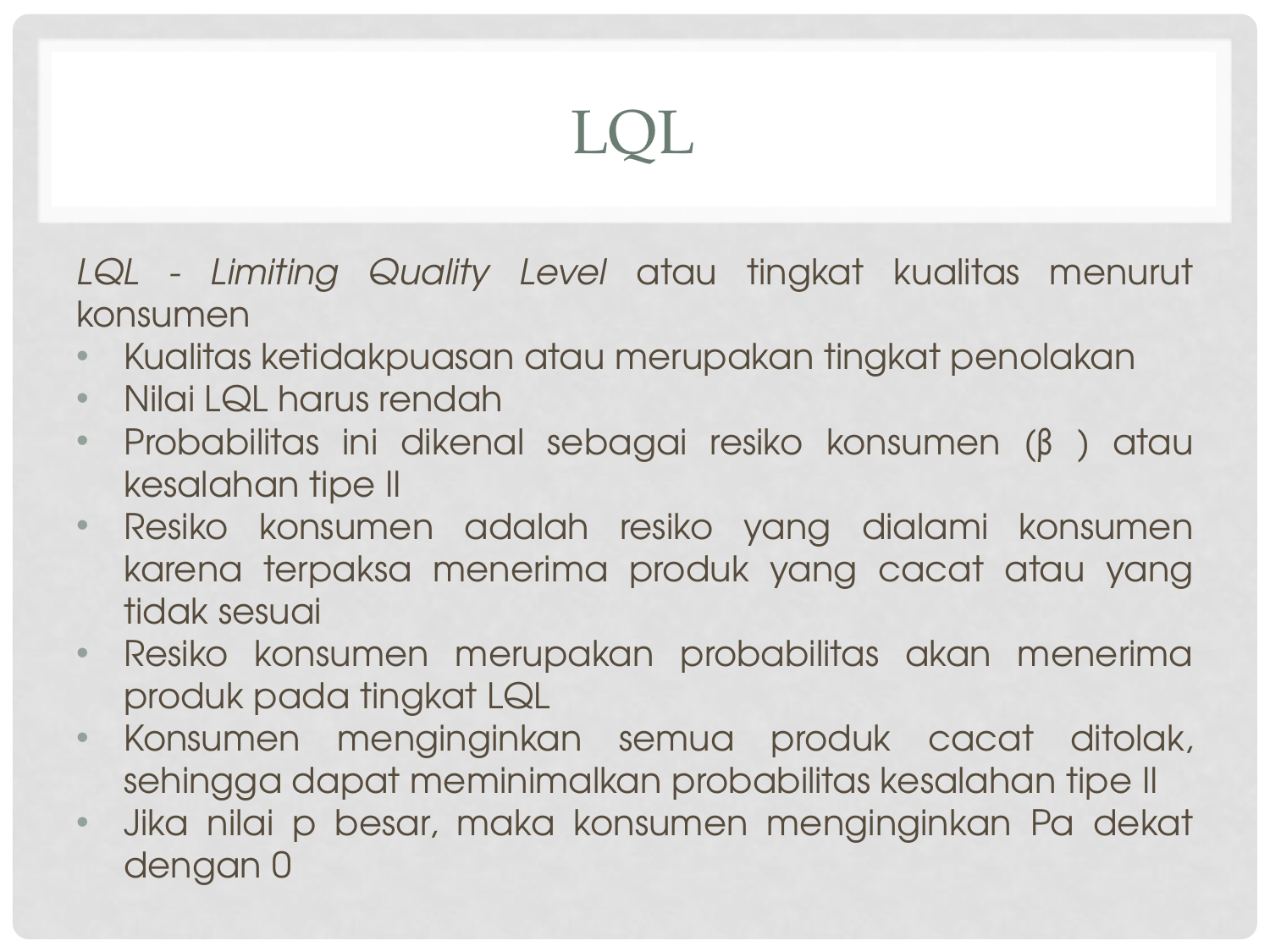

# Lql
LQL - Limiting Quality Level atau tingkat kualitas menurut konsumen
Kualitas ketidakpuasan atau merupakan tingkat penolakan
Nilai LQL harus rendah
Probabilitas ini dikenal sebagai resiko konsumen (β ) atau kesalahan tipe II
Resiko konsumen adalah resiko yang dialami konsumen karena terpaksa menerima produk yang cacat atau yang tidak sesuai
Resiko konsumen merupakan probabilitas akan menerima produk pada tingkat LQL
Konsumen menginginkan semua produk cacat ditolak, sehingga dapat meminimalkan probabilitas kesalahan tipe II
Jika nilai p besar, maka konsumen menginginkan Pa dekat dengan 0